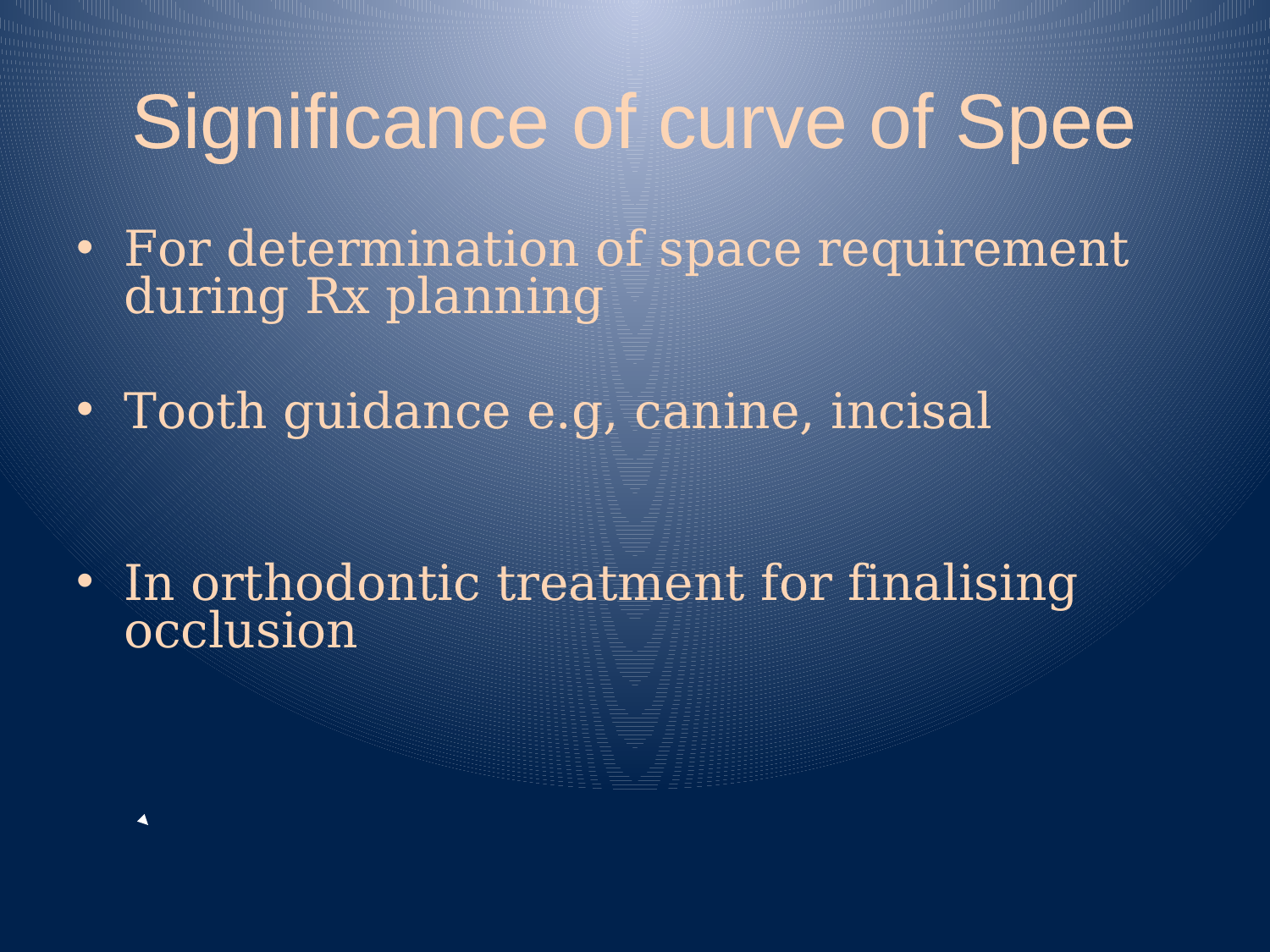

# Significance of curve of Spee
For determination of space requirement during Rx planning

Tooth guidance e.g, canine, incisal

In orthodontic treatment for finalising occlusion